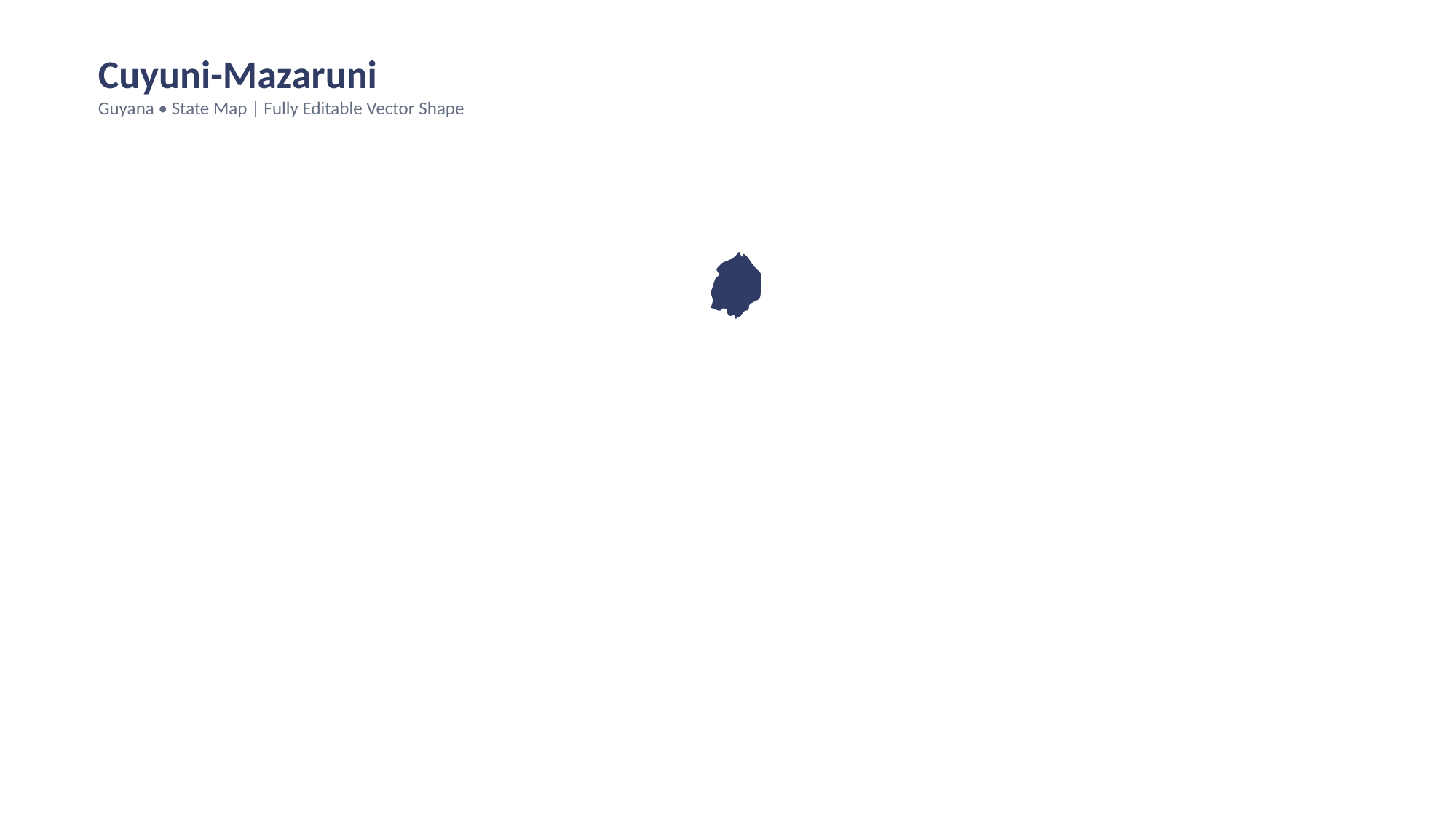

Cuyuni-Mazaruni
Guyana • State Map | Fully Editable Vector Shape